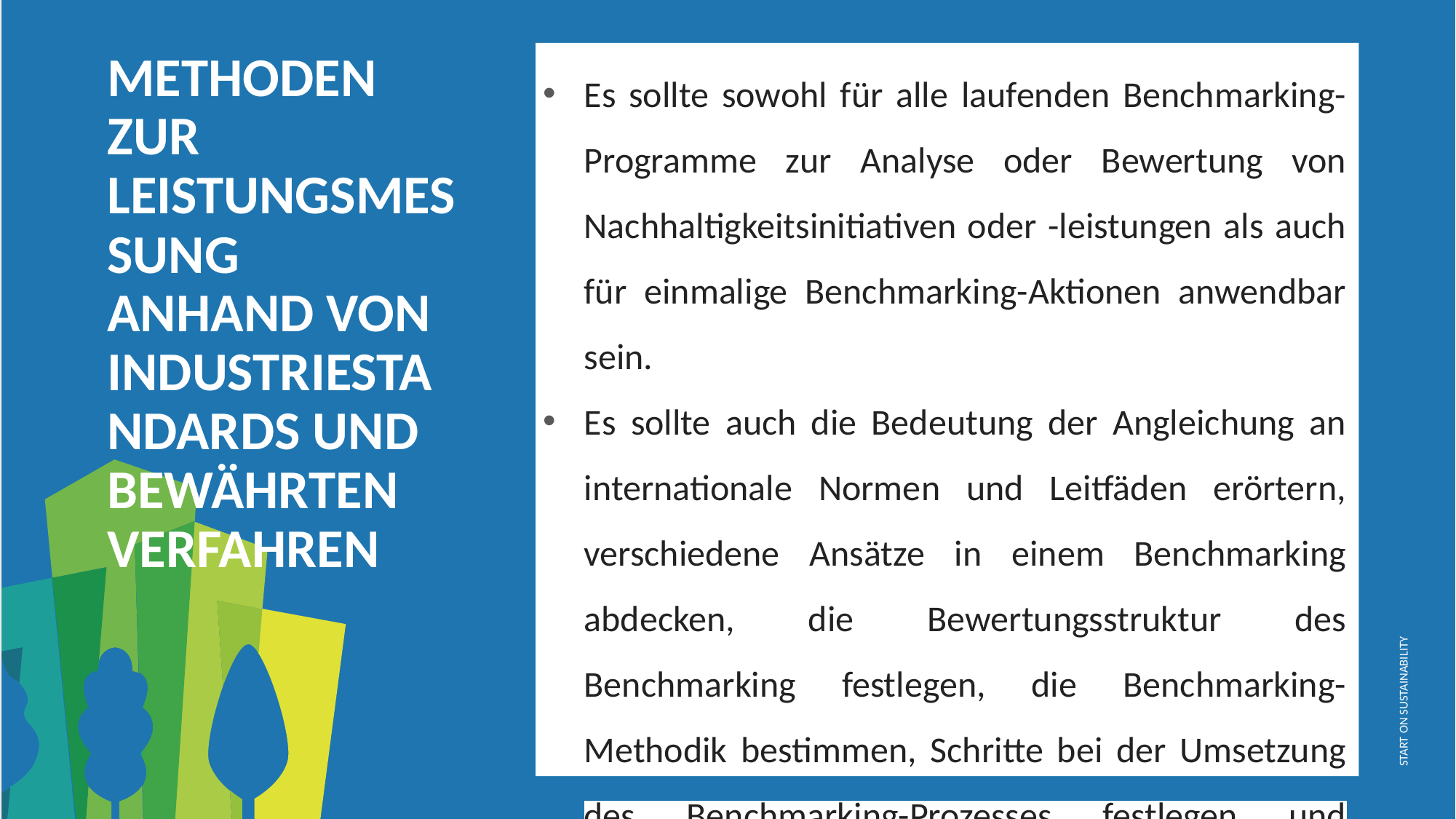

METHODEN ZUR LEISTUNGSMESSUNG ANHAND VON INDUSTRIESTANDARDS UND BEWÄHRTEN VERFAHREN

Es sollte sowohl für alle laufenden Benchmarking-Programme zur Analyse oder Bewertung von Nachhaltigkeitsinitiativen oder -leistungen als auch für einmalige Benchmarking-Aktionen anwendbar sein.
Es sollte auch die Bedeutung der Angleichung an internationale Normen und Leitfäden erörtern, verschiedene Ansätze in einem Benchmarking abdecken, die Bewertungsstruktur des Benchmarking festlegen, die Benchmarking-Methodik bestimmen, Schritte bei der Umsetzung des Benchmarking-Prozesses festlegen und bestimmen, wie die Ergebnisse kommuniziert werden.